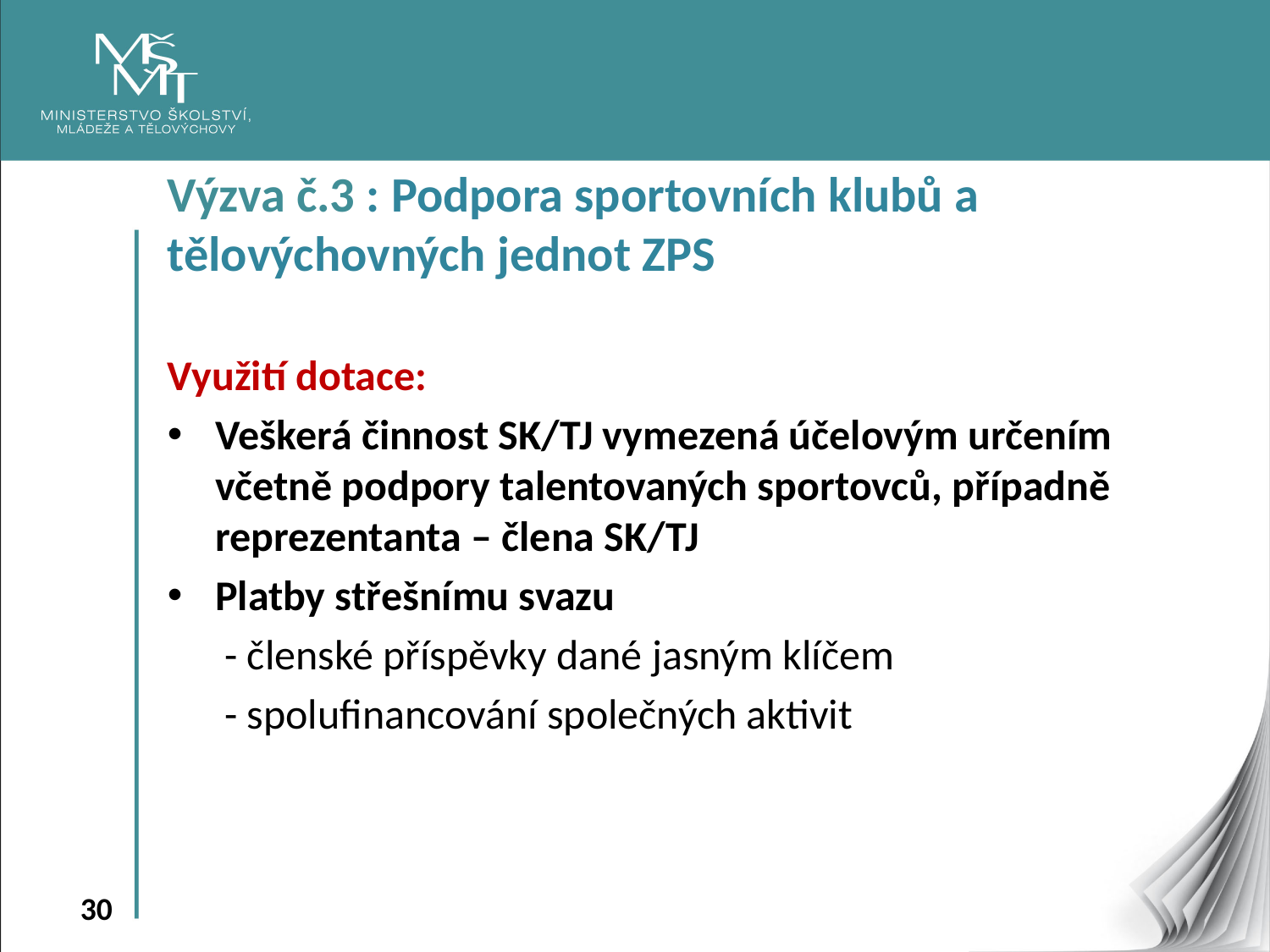

Výzva č.3 : Podpora sportovních klubů a tělovýchovných jednot ZPS

Využití dotace:
Veškerá činnost SK/TJ vymezená účelovým určením včetně podpory talentovaných sportovců, případně reprezentanta – člena SK/TJ
Platby střešnímu svazu
      - členské příspěvky dané jasným klíčem
      - spolufinancování společných aktivit